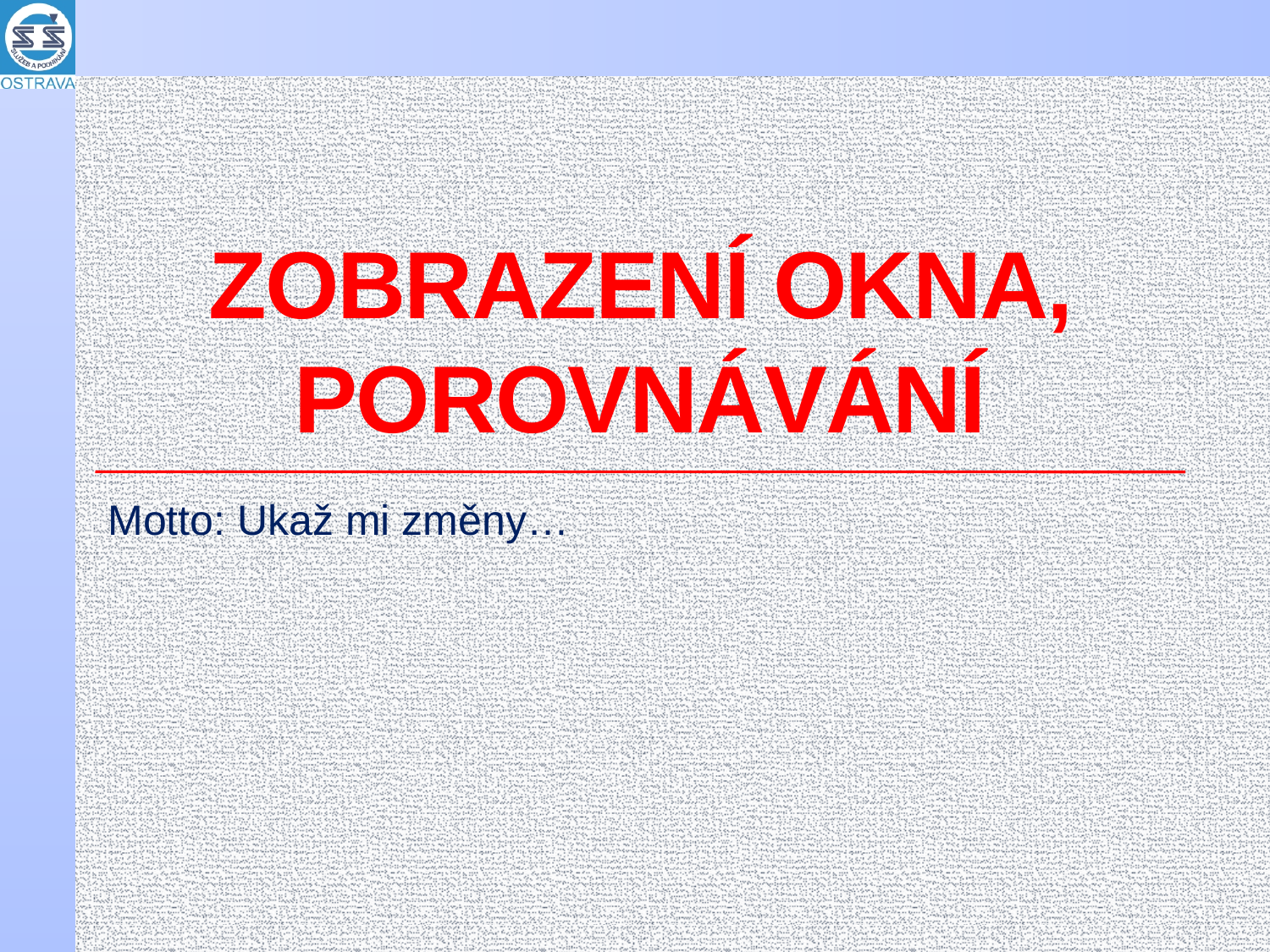

# ZOBRAZENÍ OKNA, POROVNÁVÁNÍ
Motto: Ukaž mi změny…